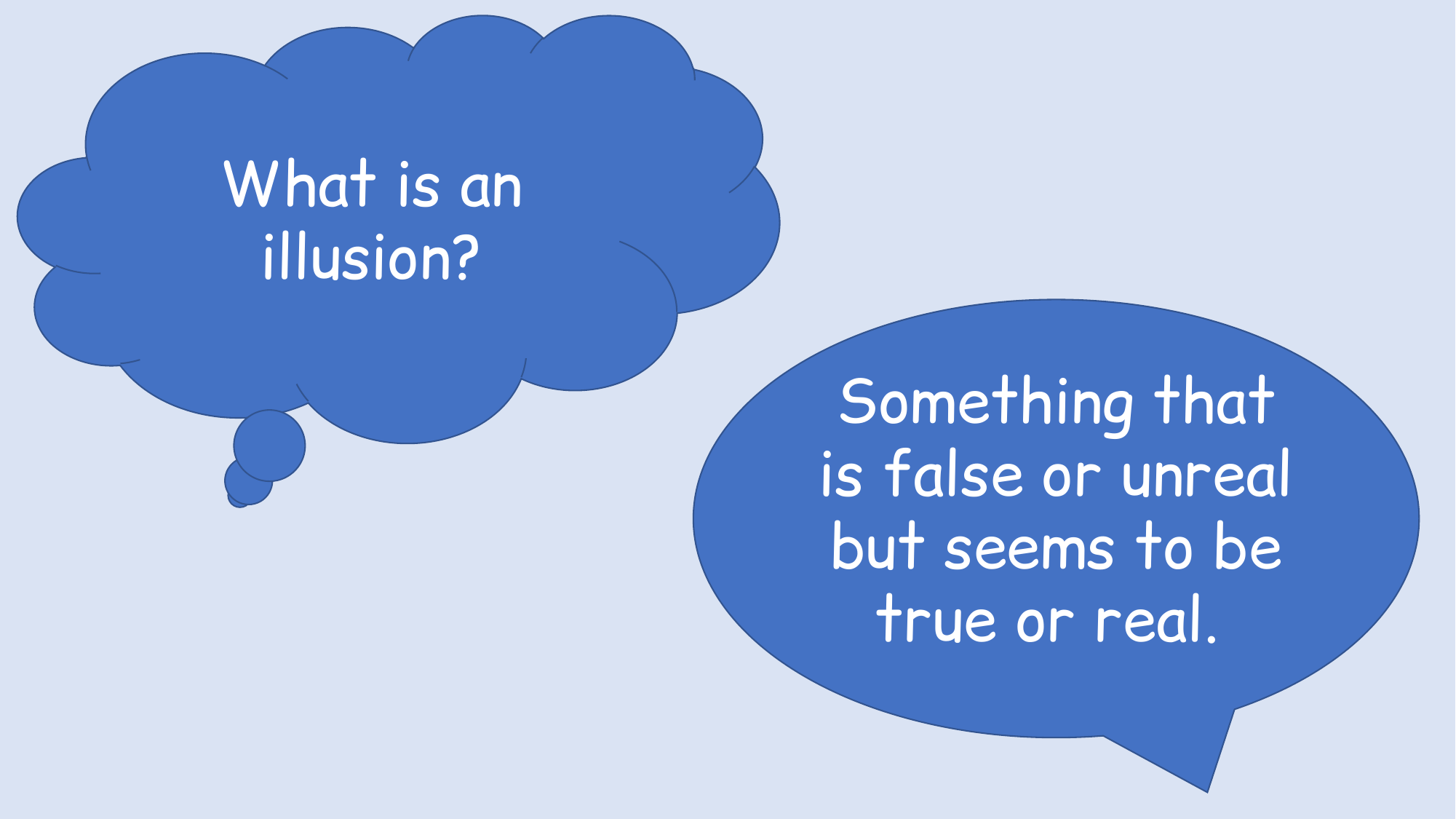

What is an illusion?
Something that is false or unreal but seems to be true or real.